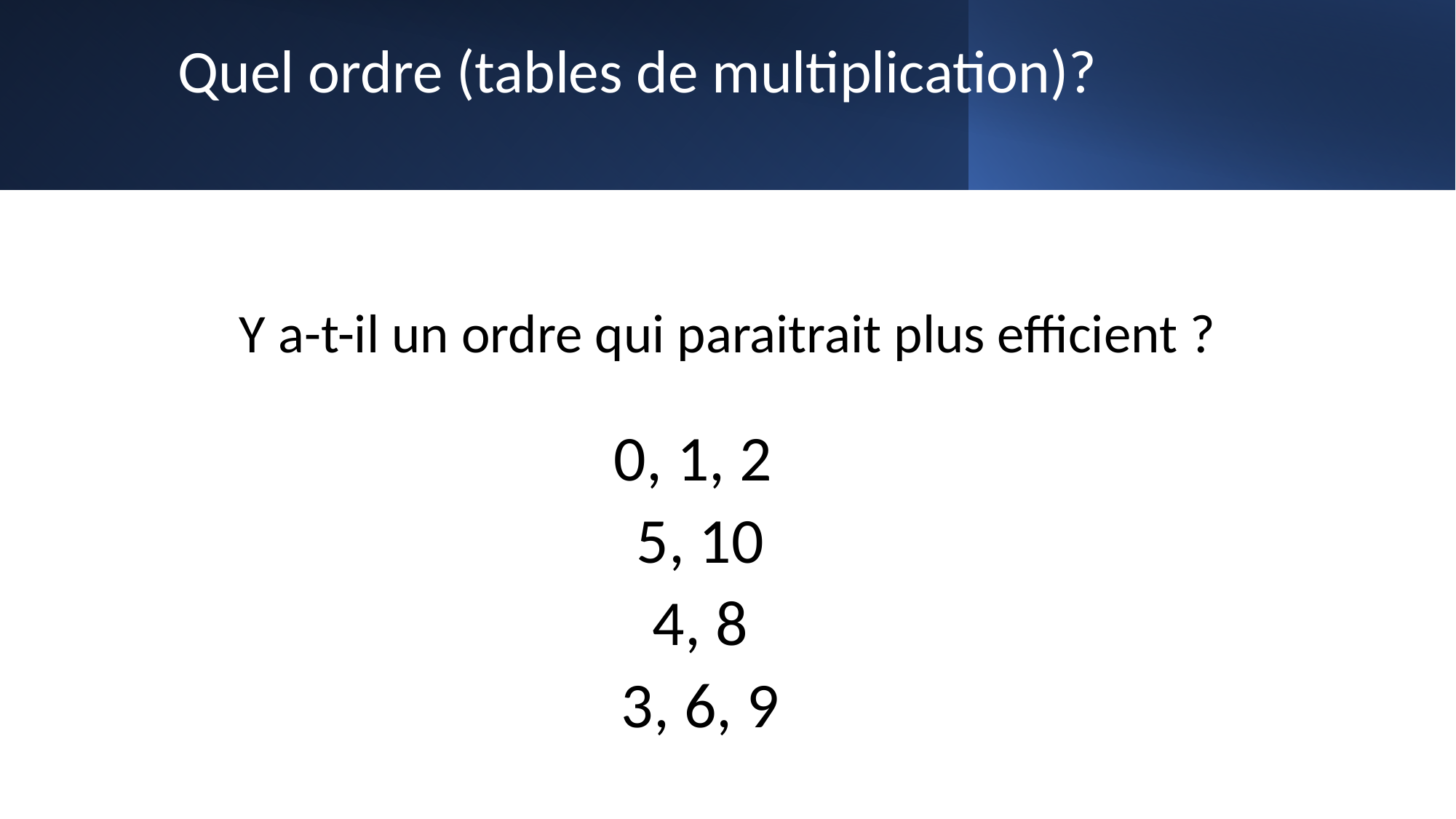

# Quel ordre (tables de multiplication)?

Y a-t-il un ordre qui paraitrait plus efficient ?
0, 1, 2
5, 10
4, 8
3, 6, 9